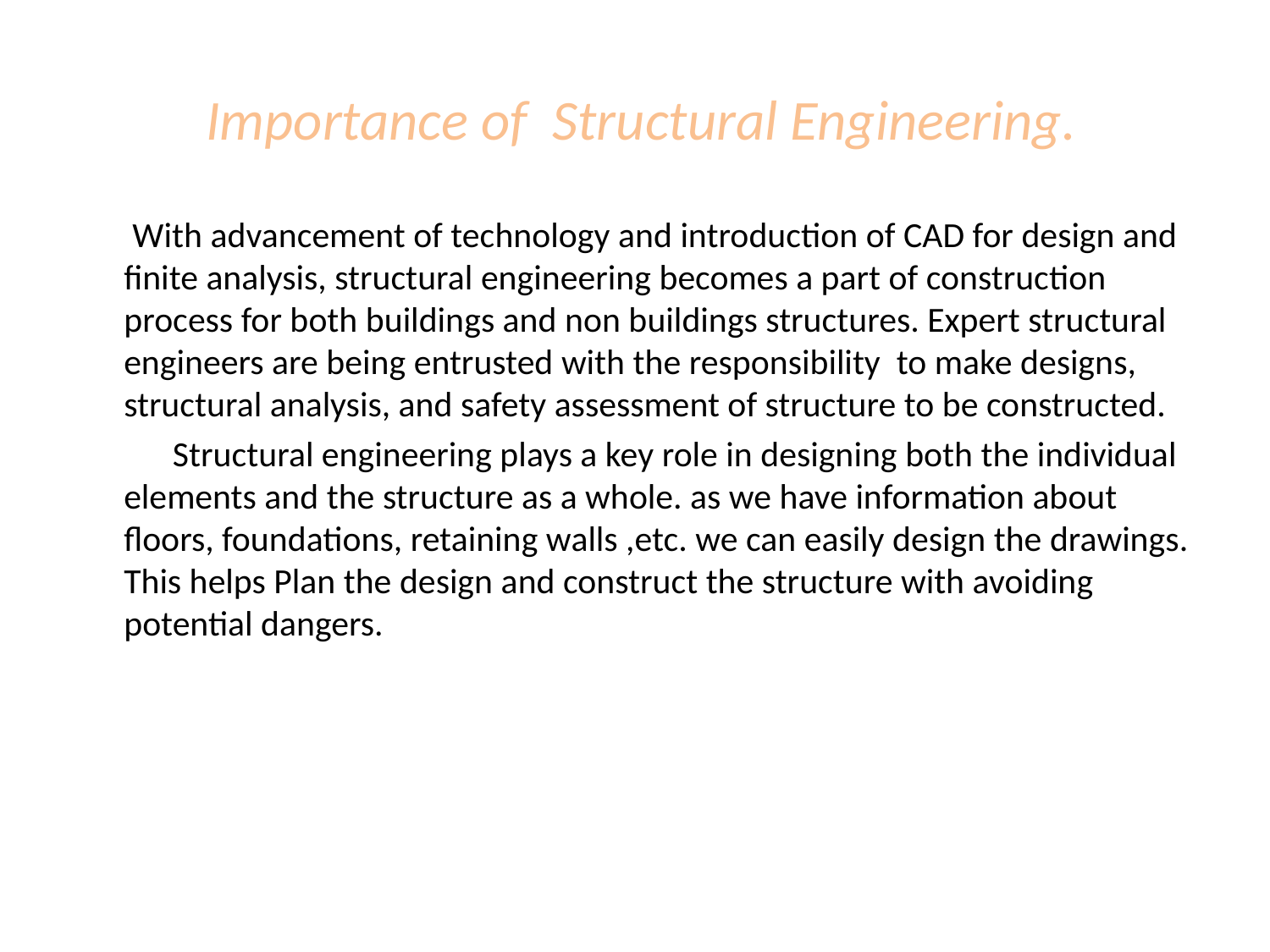

# Importance of  Structural Engineering.
       With advancement of technology and introduction of CAD for design and finite analysis, structural engineering becomes a part of construction process for both buildings and non buildings structures. Expert structural  engineers are being entrusted with the responsibility  to make designs, structural analysis, and safety assessment of structure to be constructed.
            Structural engineering plays a key role in designing both the individual elements and the structure as a whole. as we have information about floors, foundations, retaining walls ,etc. we can easily design the drawings. This helps Plan the design and construct the structure with avoiding potential dangers.